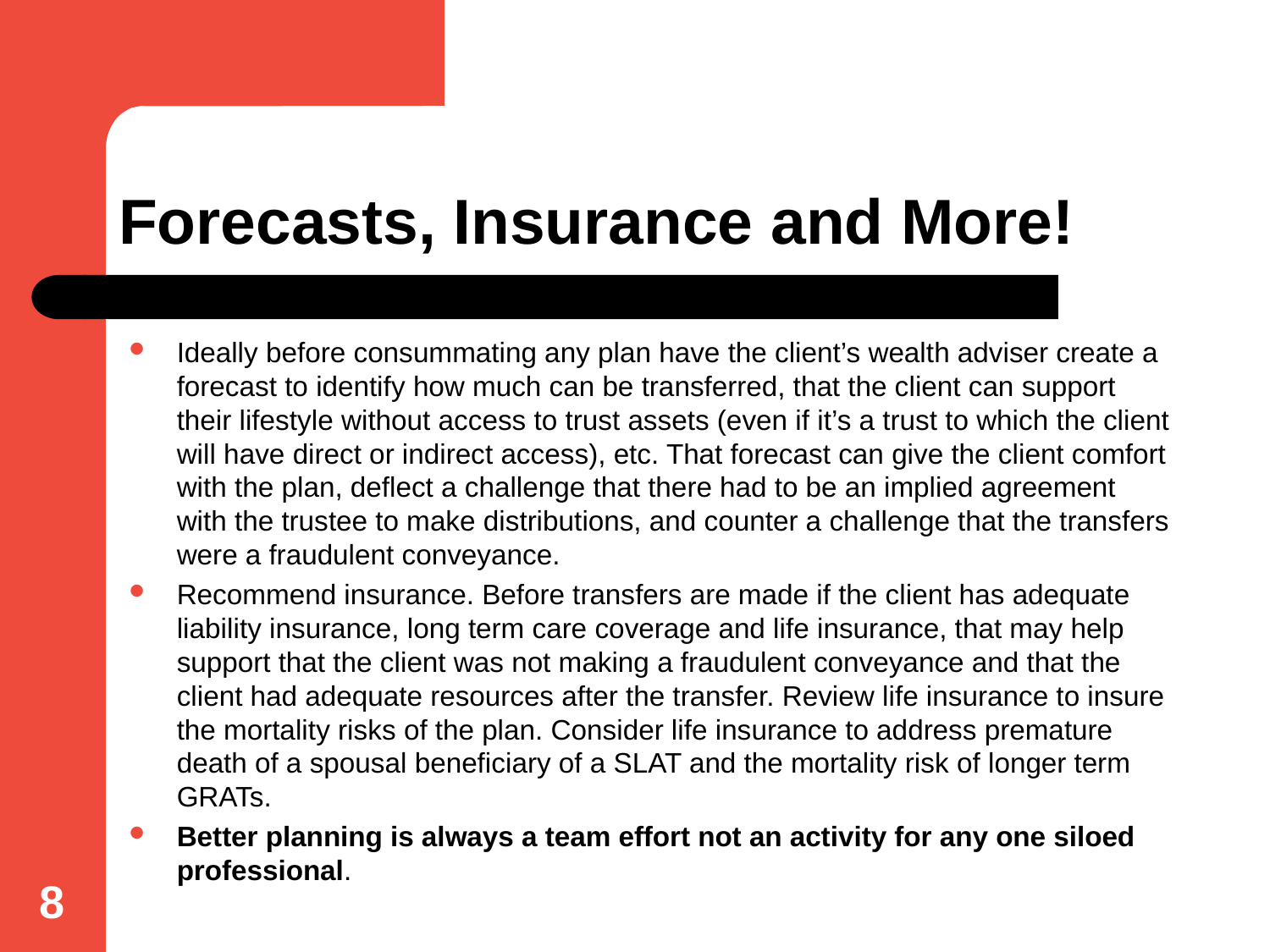

# Forecasts, Insurance and More!
Ideally before consummating any plan have the client’s wealth adviser create a forecast to identify how much can be transferred, that the client can support their lifestyle without access to trust assets (even if it’s a trust to which the client will have direct or indirect access), etc. That forecast can give the client comfort with the plan, deflect a challenge that there had to be an implied agreement with the trustee to make distributions, and counter a challenge that the transfers were a fraudulent conveyance.
Recommend insurance. Before transfers are made if the client has adequate liability insurance, long term care coverage and life insurance, that may help support that the client was not making a fraudulent conveyance and that the client had adequate resources after the transfer. Review life insurance to insure the mortality risks of the plan. Consider life insurance to address premature death of a spousal beneficiary of a SLAT and the mortality risk of longer term GRATs.
Better planning is always a team effort not an activity for any one siloed professional.
8